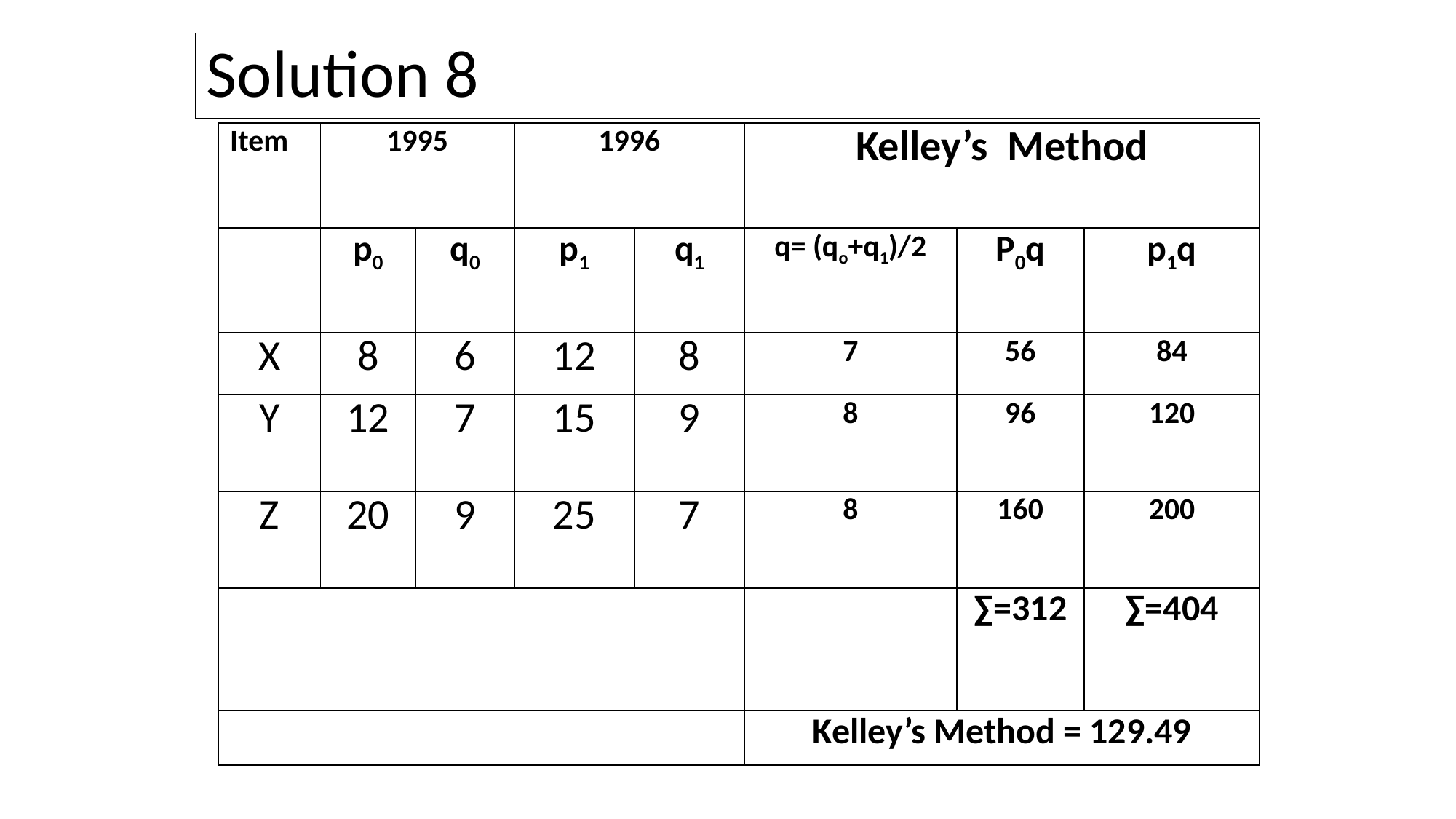

# Solution 8
| Item | 1995 |  | 1996 |  | Kelley’s Method |  |  |
| --- | --- | --- | --- | --- | --- | --- | --- |
|  | p0 | q0 | p1 | q1 | q= (qo+q1)/2 | P0q | p1q |
| X | 8 | 6 | 12 | 8 | 7 | 56 | 84 |
| Y | 12 | 7 | 15 | 9 | 8 | 96 | 120 |
| Z | 20 | 9 | 25 | 7 | 8 | 160 | 200 |
|  |  |  |  |  |  | ∑=312 | ∑=404 |
|  |  |  |  |  | Kelley’s Method = 129.49 |  |  |